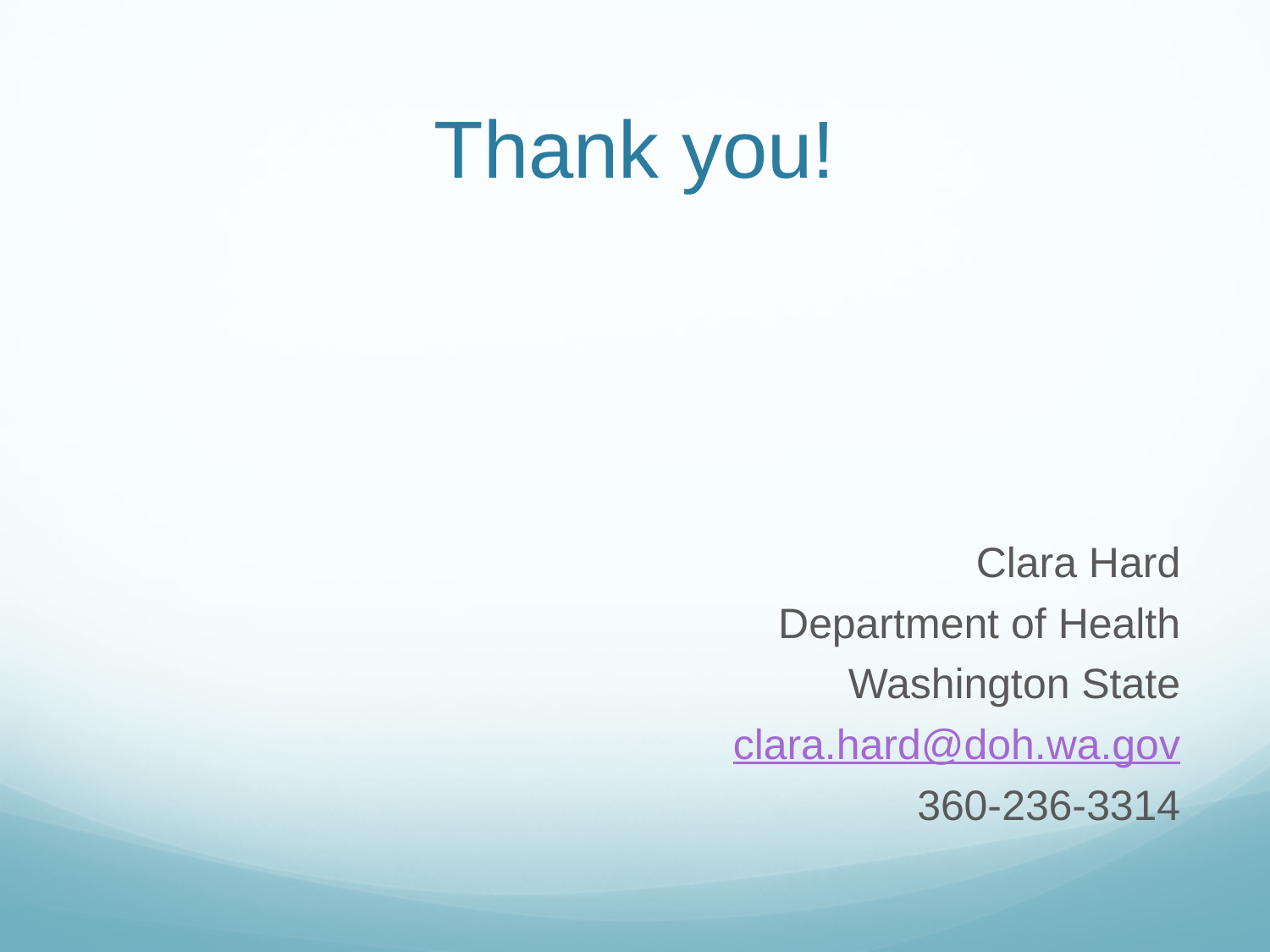

# Thank you!

Clara Hard
Department of Health
Washington State
clara.hard@doh.wa.gov
360-236-3314